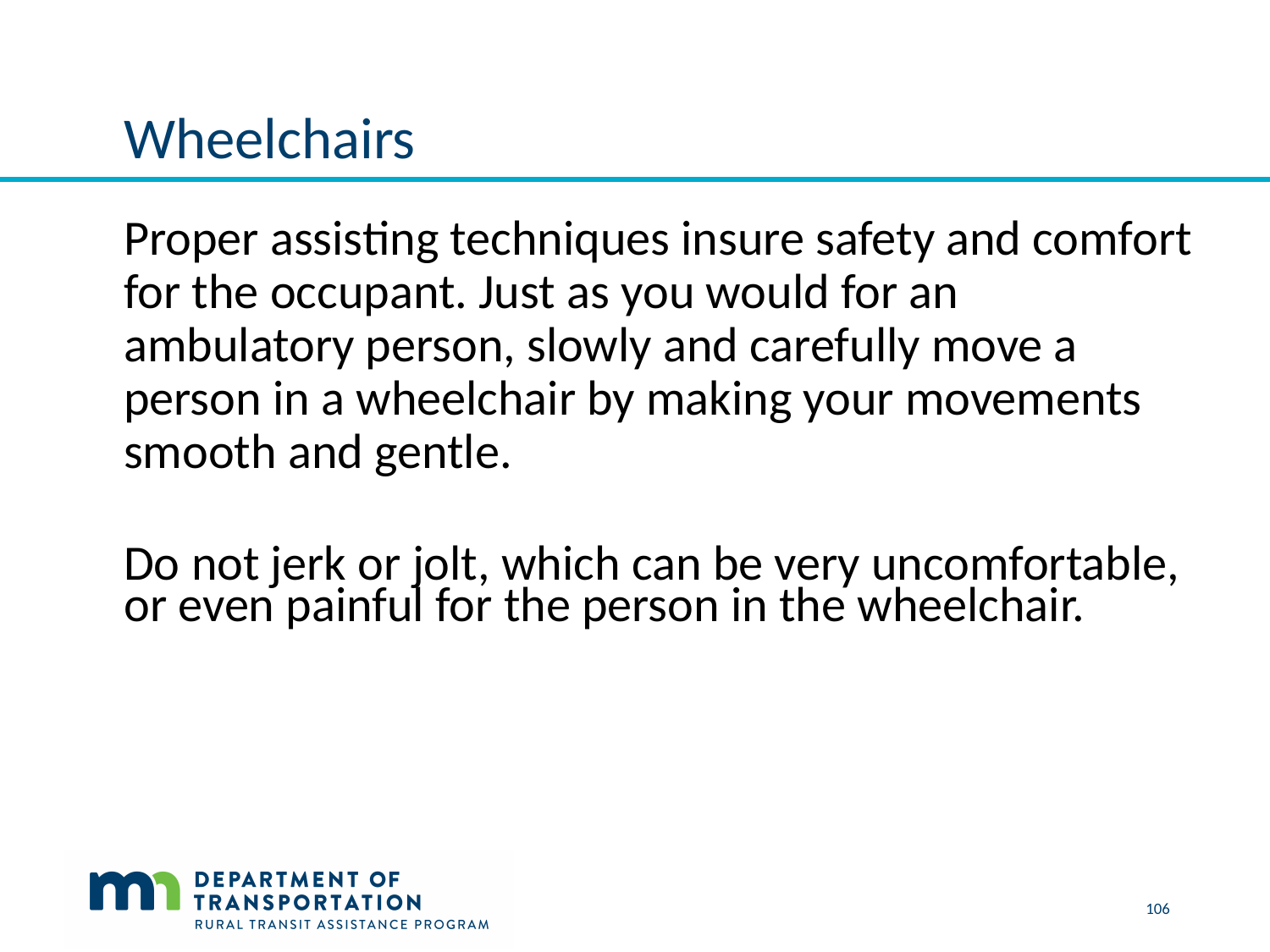

# Wheelchairs
Proper assisting techniques insure safety and comfort for the occupant. Just as you would for an ambulatory person, slowly and carefully move a person in a wheelchair by making your movements smooth and gentle.

Do not jerk or jolt, which can be very uncomfortable, or even painful for the person in the wheelchair.
  106